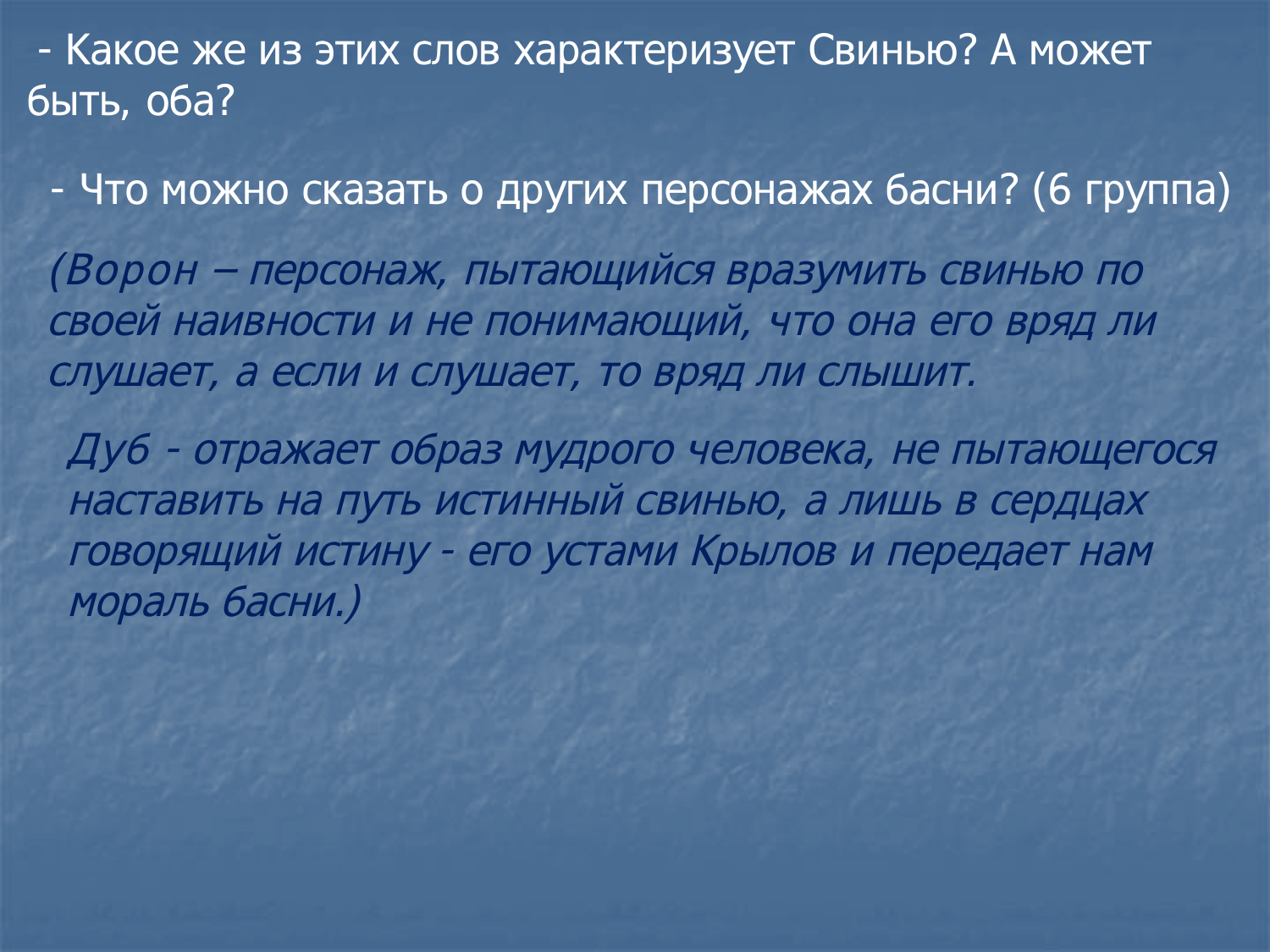

- Какое же из этих слов характеризует Свинью? А может быть, оба?
 - Что можно сказать о других персонажах басни? (6 группа)
(Ворон – персонаж, пытающийся вразумить свинью по своей наивности и не понимающий, что она его вряд ли слушает, а если и слушает, то вряд ли слышит.
Дуб - отражает образ мудрого человека, не пытающегося наставить на путь истинный свинью, а лишь в сердцах говорящий истину - его устами Крылов и передает нам мораль басни.)